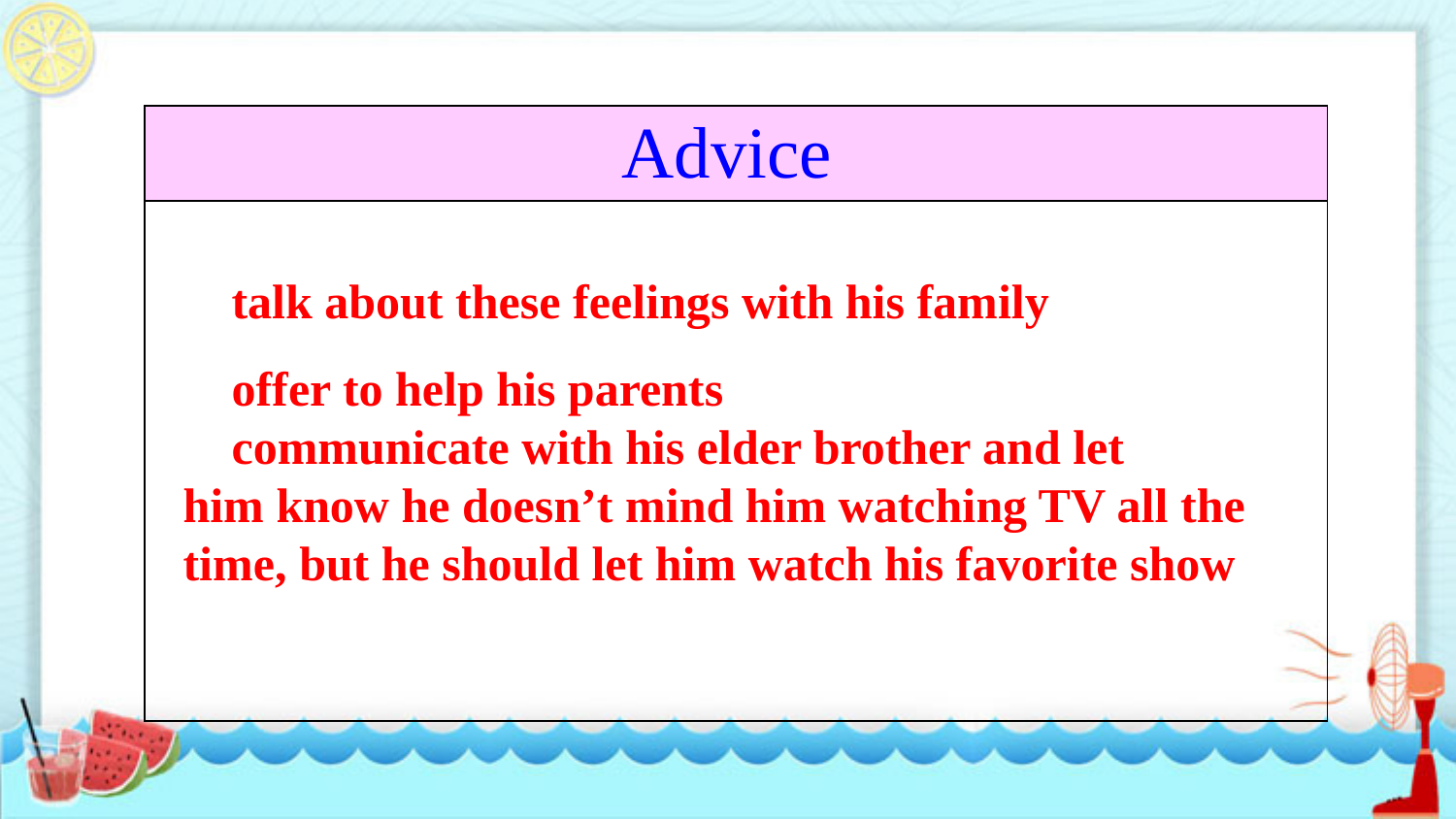

| Advice |
| --- |
|  |
    talk about these feelings with his family
    offer to help his parents
    communicate with his elder brother and let
him know he doesn’t mind him watching TV all the time, but he should let him watch his favorite show